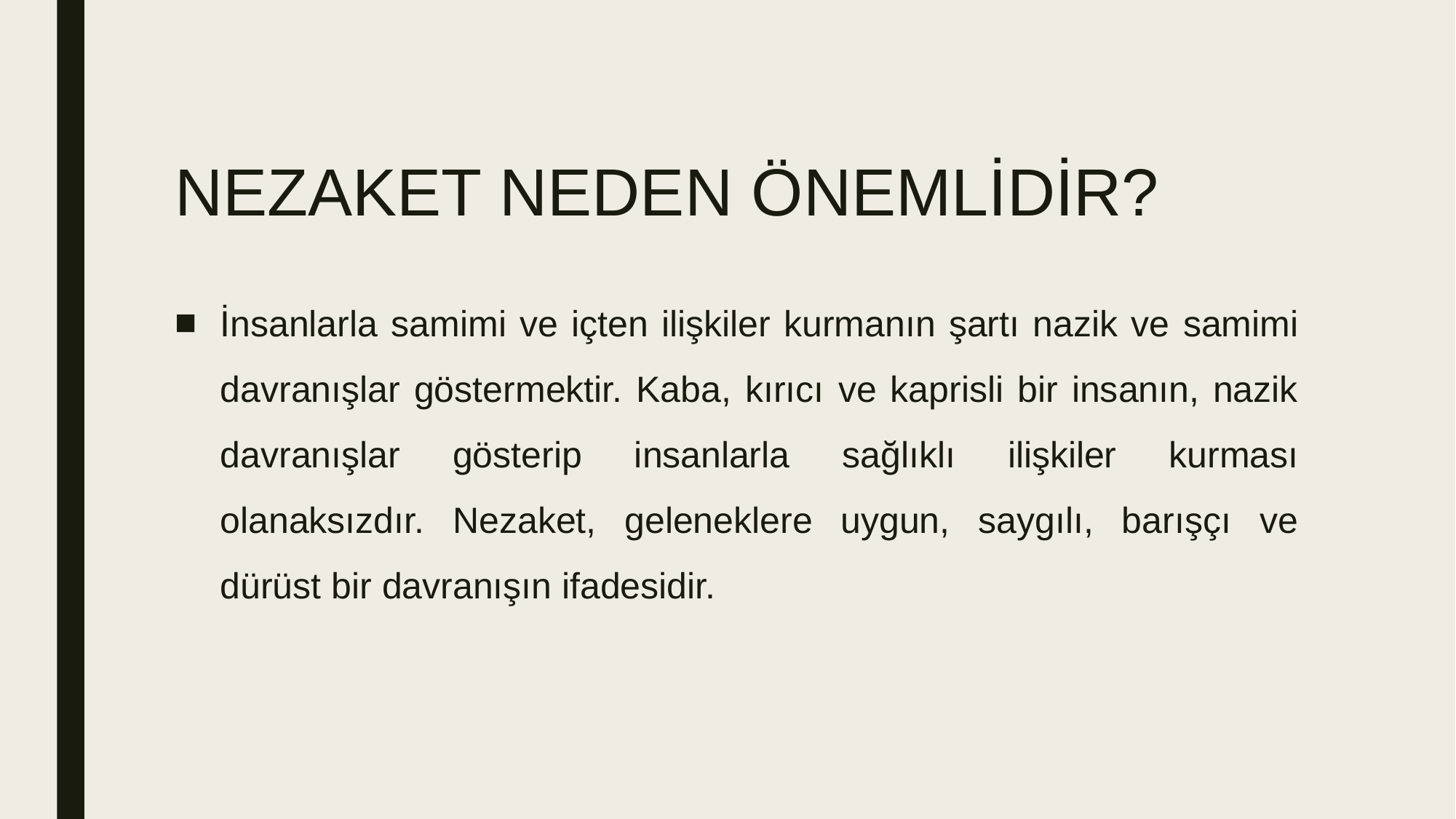

# NEZAKET NEDEN ÖNEMLİDİR?
İnsanlarla samimi ve içten ilişkiler kurmanın şartı nazik ve samimi davranışlar göstermektir. Kaba, kırıcı ve kaprisli bir insanın, nazik davranışlar gösterip insanlarla sağlıklı ilişkiler kurması olanaksızdır. Nezaket, geleneklere uygun, saygılı, barışçı ve dürüst bir davranışın ifadesidir.